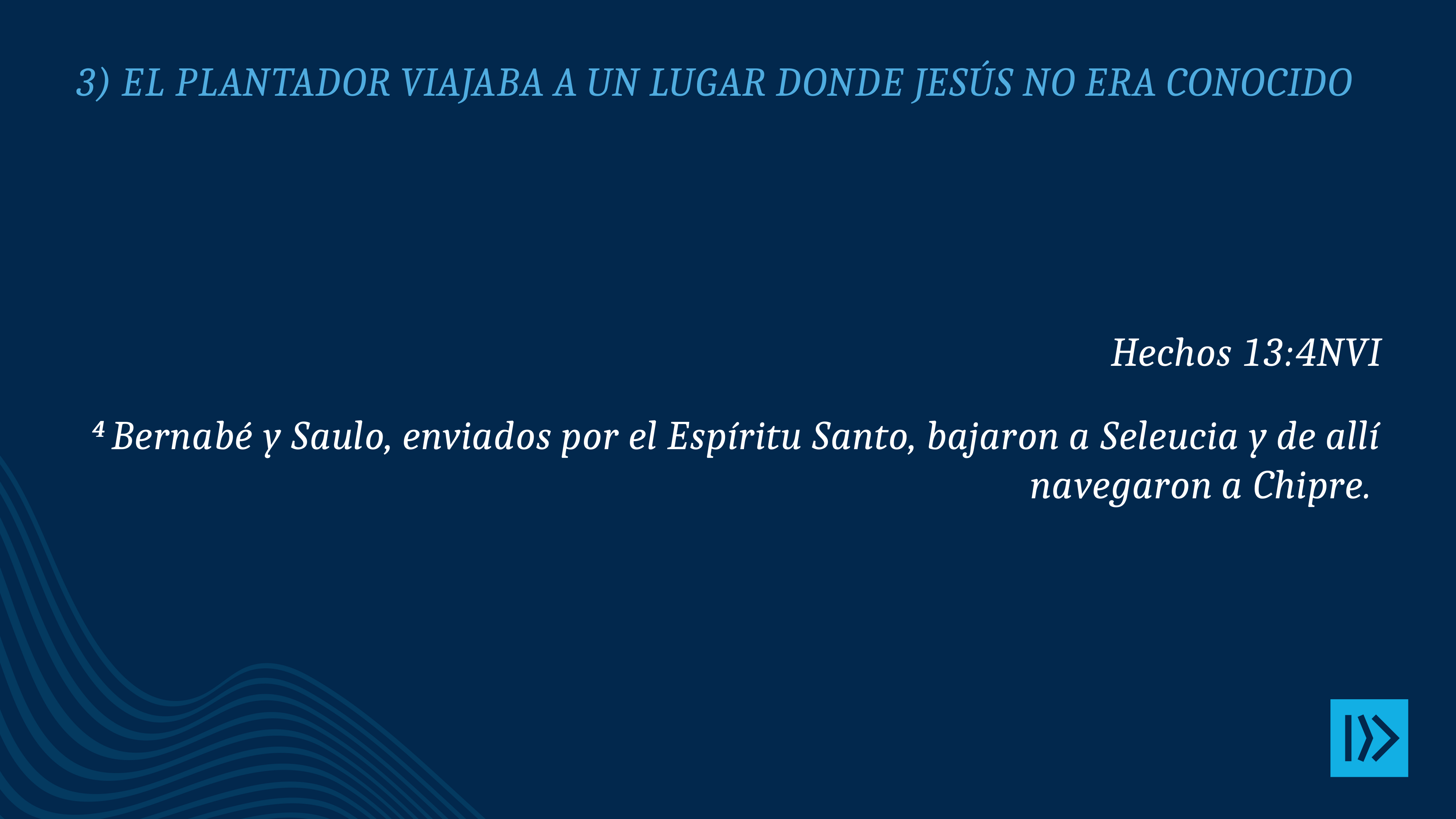

# 3) El plantador viajaba a un lugar donde Jesús no era conocido

Hechos 13:4NVI
4 Bernabé y Saulo, enviados por el Espíritu Santo, bajaron a Seleucia y de allí navegaron a Chipre.